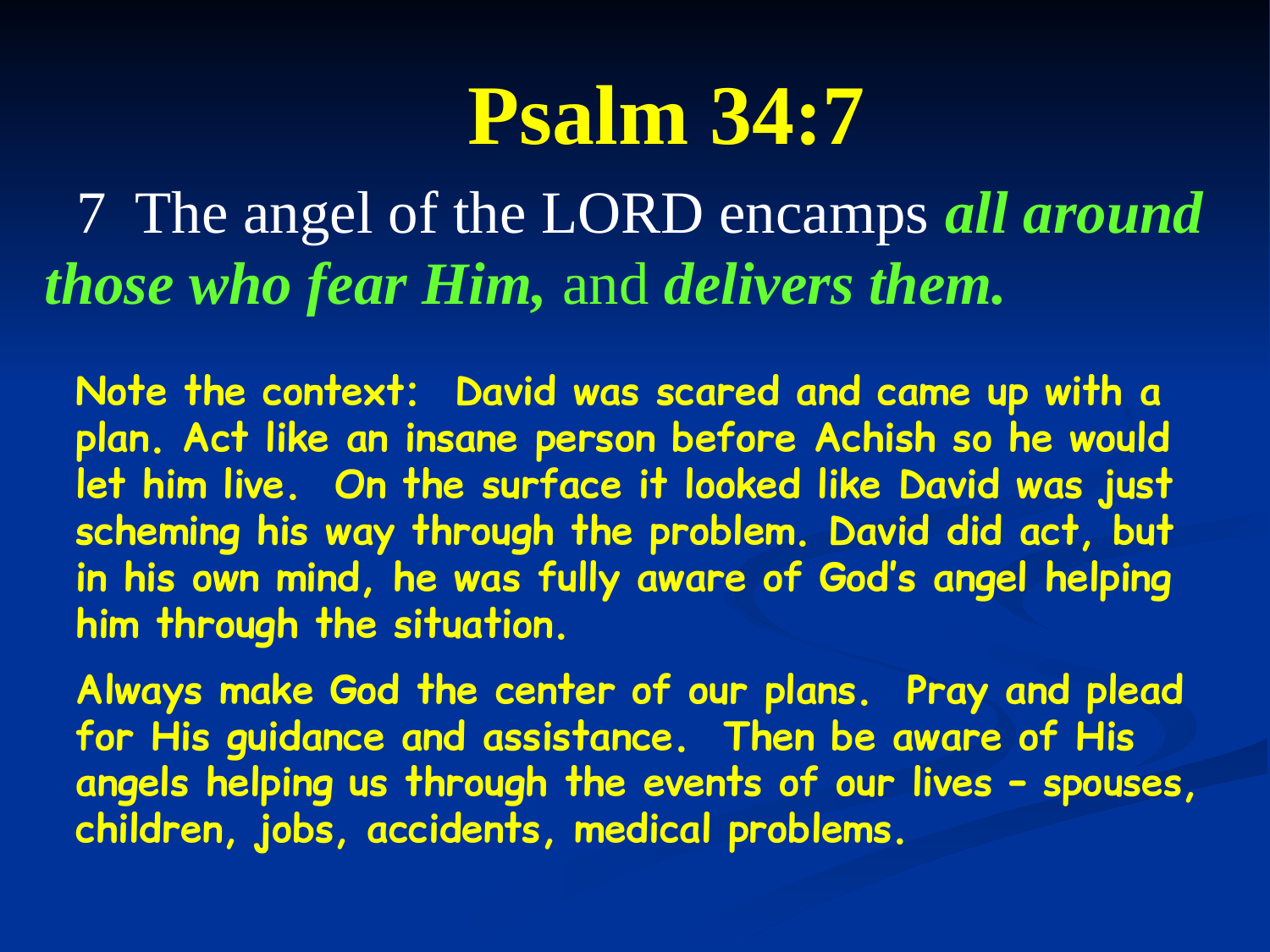

Psalm 34:7
7  The angel of the LORD encamps all around those who fear Him, and delivers them.
Note the context:  David was scared and came up with a plan. Act like an insane person before Achish so he would let him live.  On the surface it looked like David was just scheming his way through the problem. David did act, but in his own mind, he was fully aware of God’s angel helping him through the situation.
Always make God the center of our plans.  Pray and plead for His guidance and assistance.  Then be aware of His angels helping us through the events of our lives – spouses, children, jobs, accidents, medical problems.